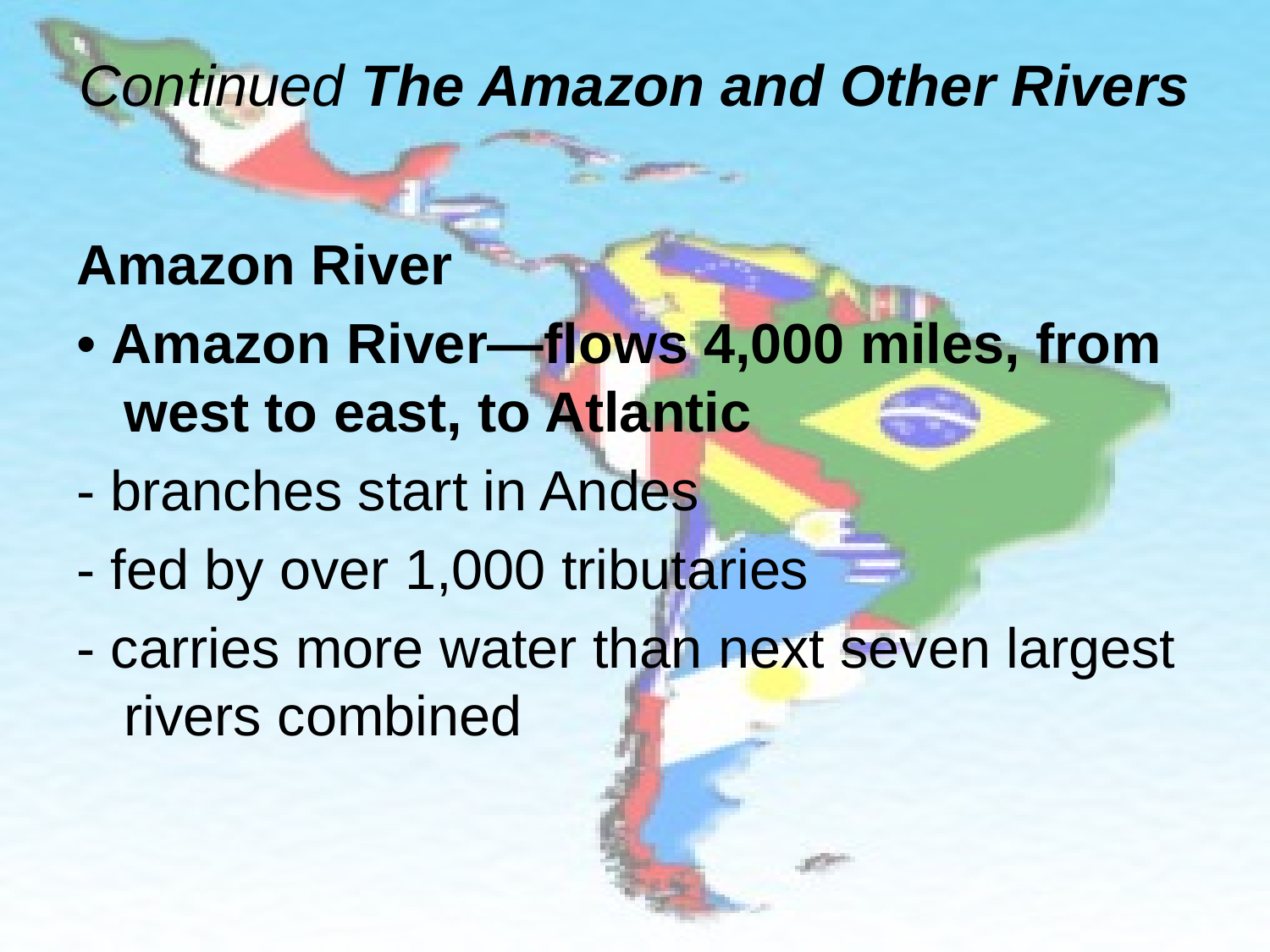

# Continued The Amazon and Other Rivers
Amazon River
• Amazon River—flows 4,000 miles, from west to east, to Atlantic
- branches start in Andes
- fed by over 1,000 tributaries
- carries more water than next seven largest rivers combined